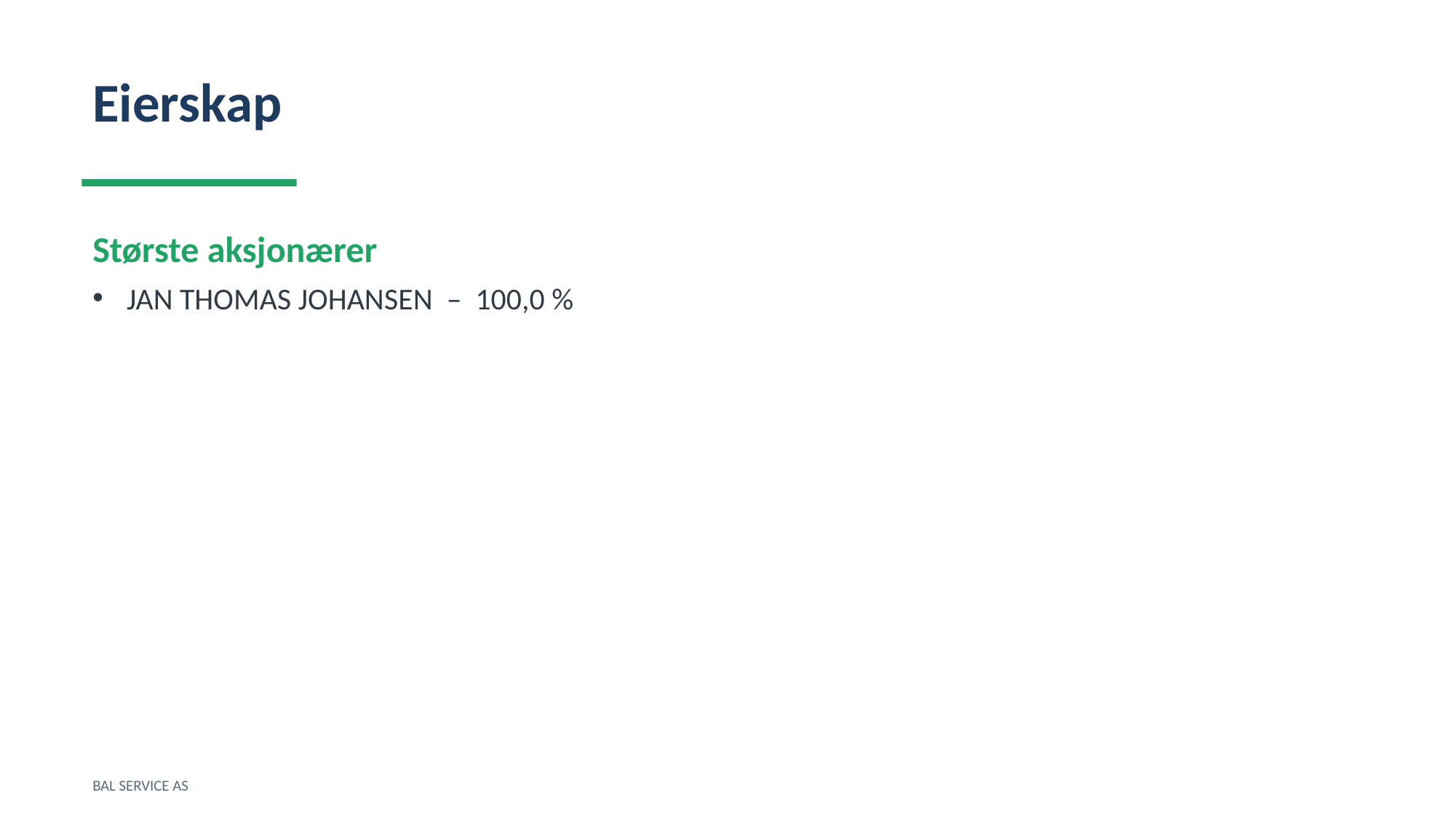

Eierskap

Største aksjonærer
JAN THOMAS JOHANSEN  –  100,0 %
BAL SERVICE AS